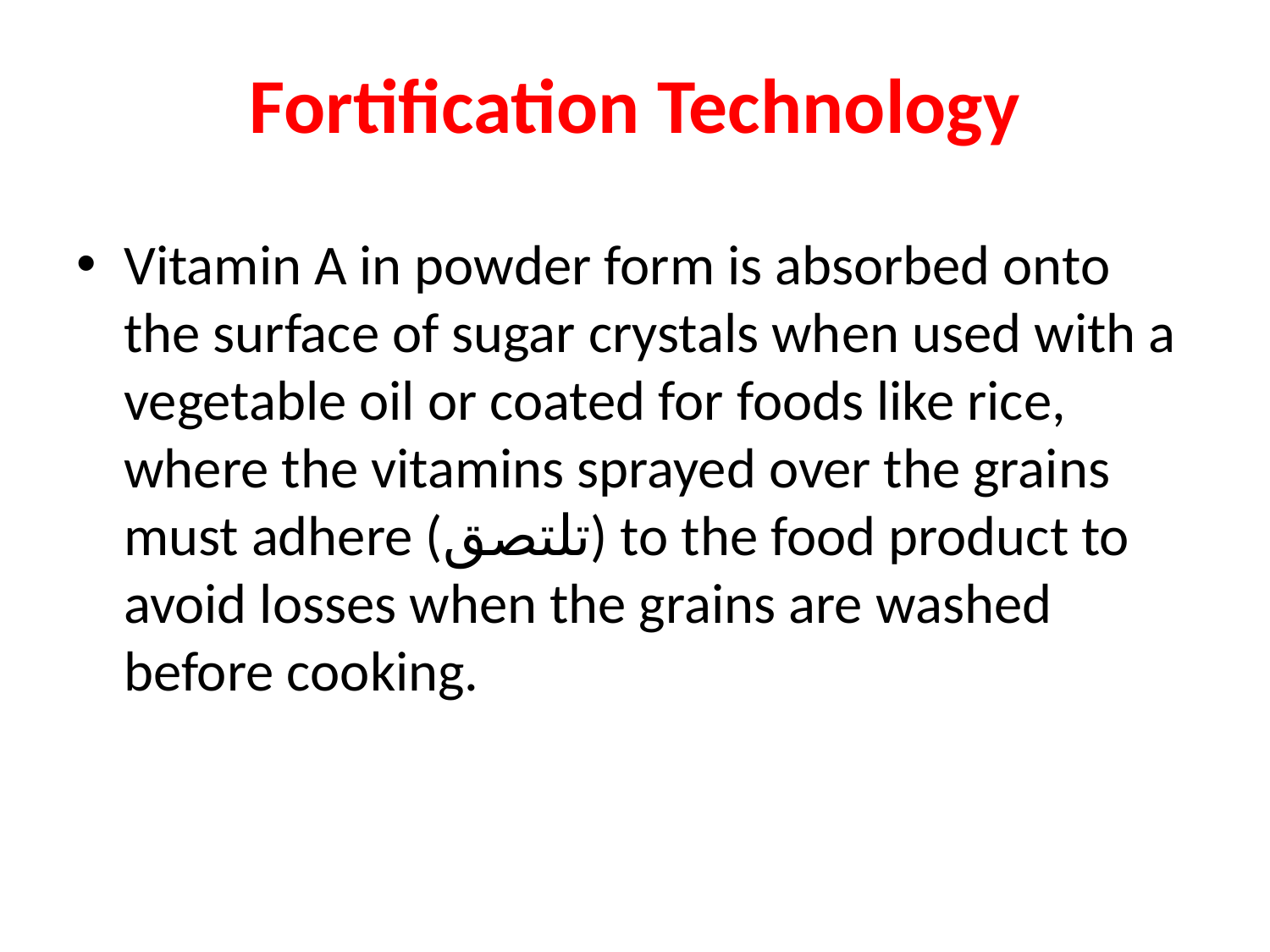

# Fortification Technology
Vitamin A in powder form is absorbed onto the surface of sugar crystals when used with a vegetable oil or coated for foods like rice, where the vitamins sprayed over the grains must adhere (تلتصق) to the food product to avoid losses when the grains are washed before cooking.